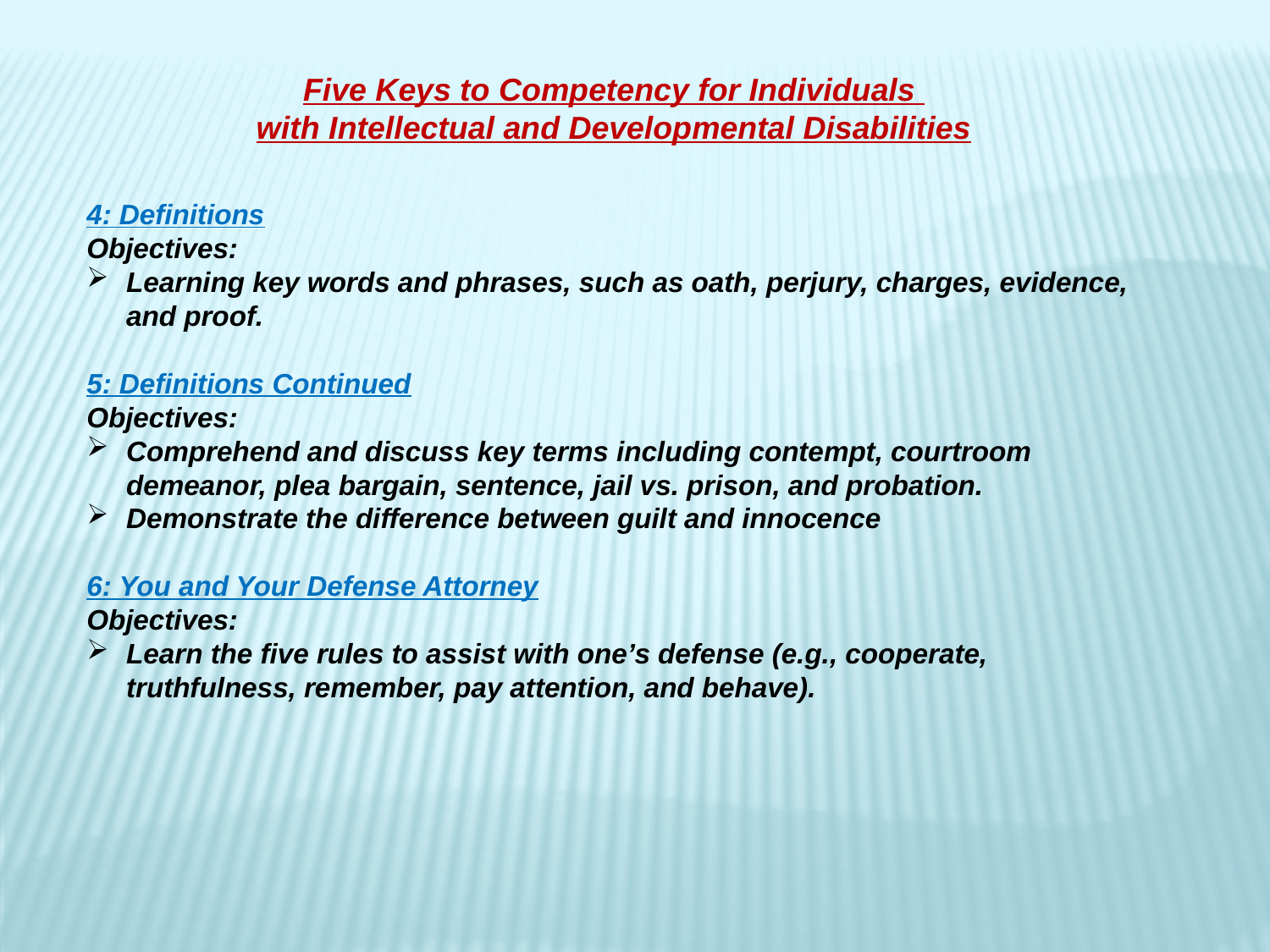

Five Keys to Competency for Individuals
with Intellectual and Developmental Disabilities
4: Definitions
Objectives:
Learning key words and phrases, such as oath, perjury, charges, evidence, and proof.

5: Definitions Continued
Objectives:
Comprehend and discuss key terms including contempt, courtroom demeanor, plea bargain, sentence, jail vs. prison, and probation.
Demonstrate the difference between guilt and innocence

6: You and Your Defense Attorney
Objectives:
Learn the five rules to assist with one’s defense (e.g., cooperate, truthfulness, remember, pay attention, and behave).